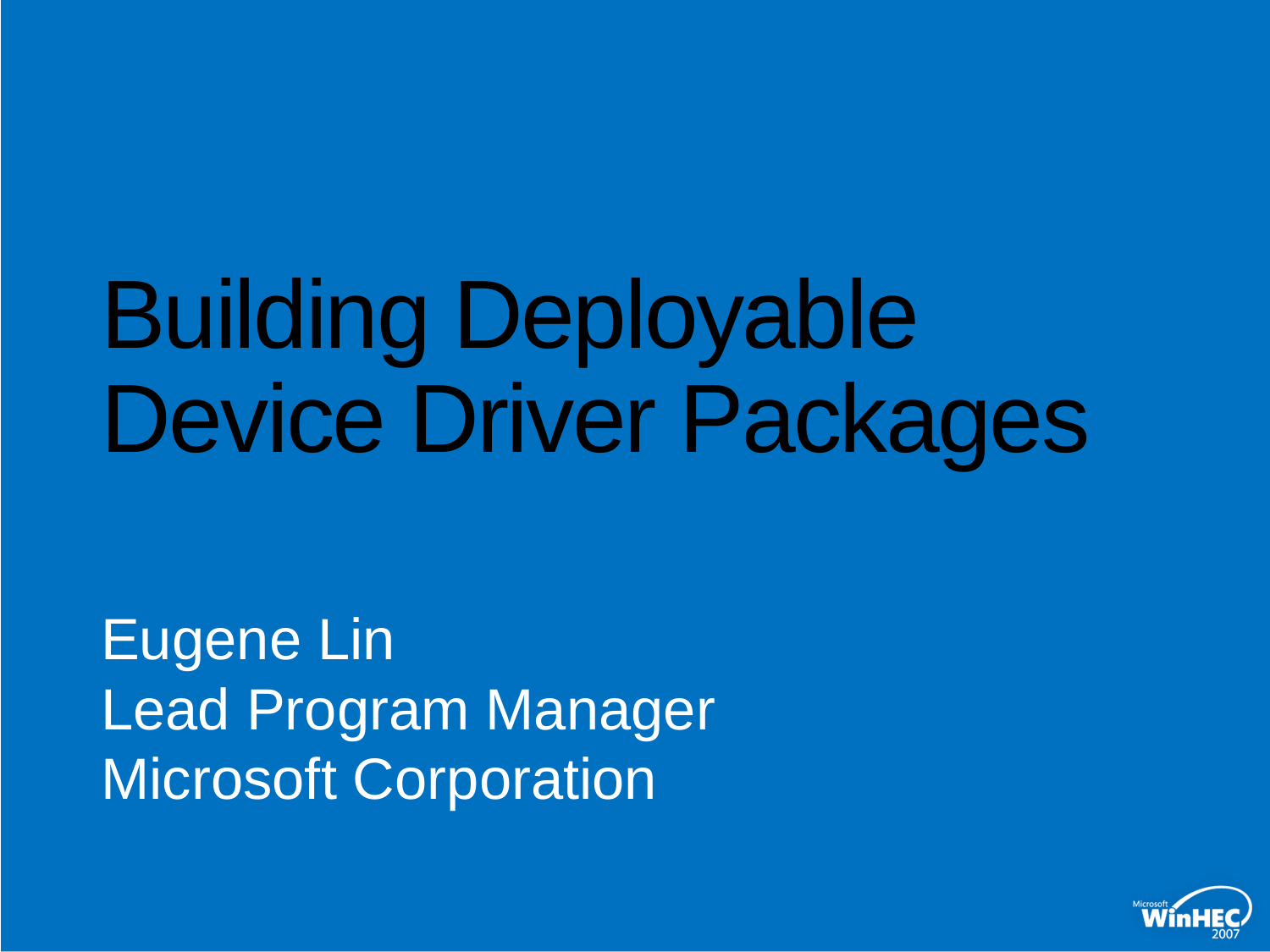

# Building Deployable Device Driver Packages
Eugene Lin
Lead Program Manager
Microsoft Corporation